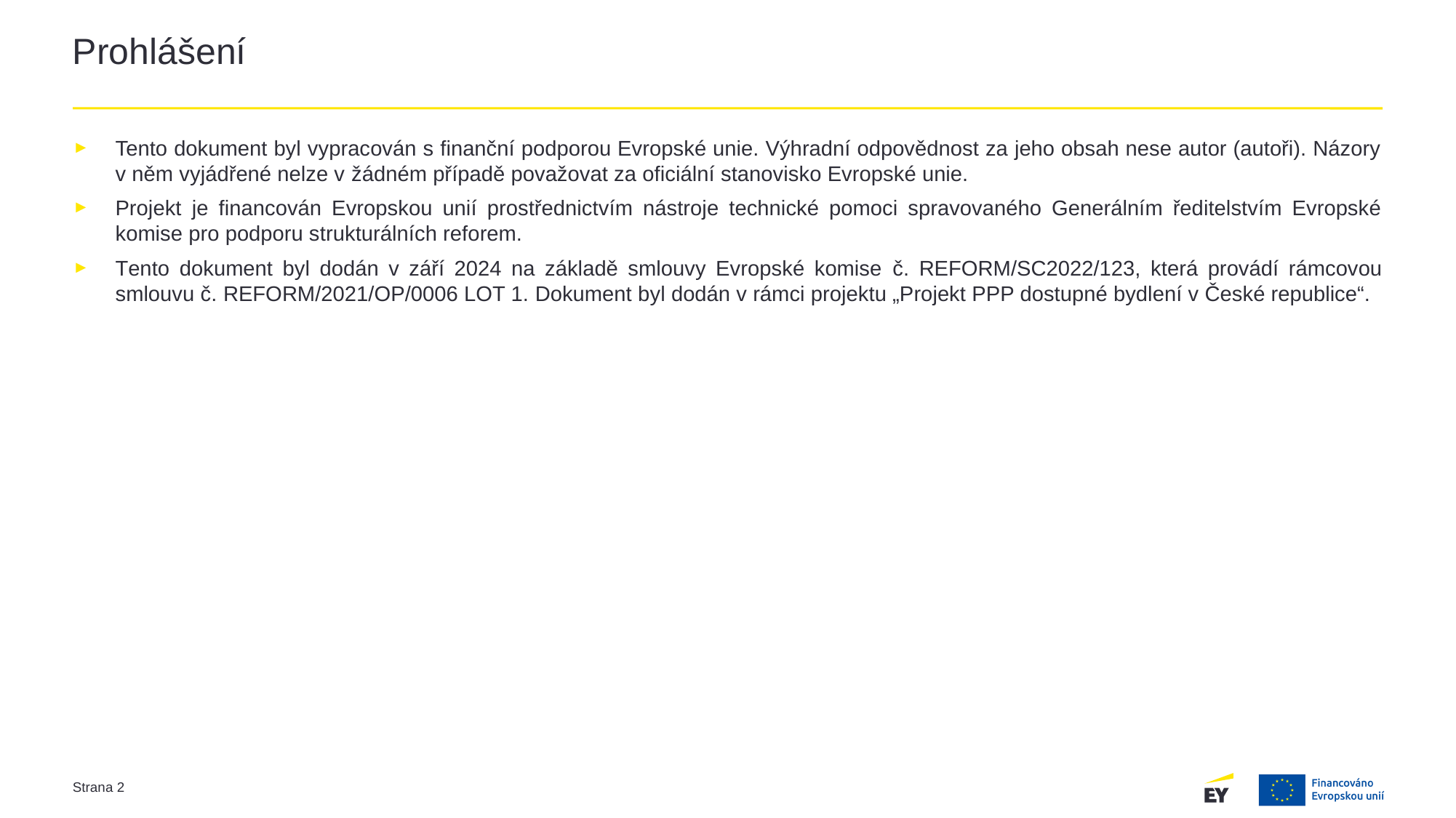

# Prohlášení
Tento dokument byl vypracován s finanční podporou Evropské unie. Výhradní odpovědnost za jeho obsah nese autor (autoři). Názory v něm vyjádřené nelze v žádném případě považovat za oficiální stanovisko Evropské unie.
Projekt je financován Evropskou unií prostřednictvím nástroje technické pomoci spravovaného Generálním ředitelstvím Evropské komise pro podporu strukturálních reforem.
Tento dokument byl dodán v září 2024 na základě smlouvy Evropské komise č. REFORM/SC2022/123, která provádí rámcovou smlouvu č. REFORM/2021/OP/0006 LOT 1. Dokument byl dodán v rámci projektu „Projekt PPP dostupné bydlení v České republice“.